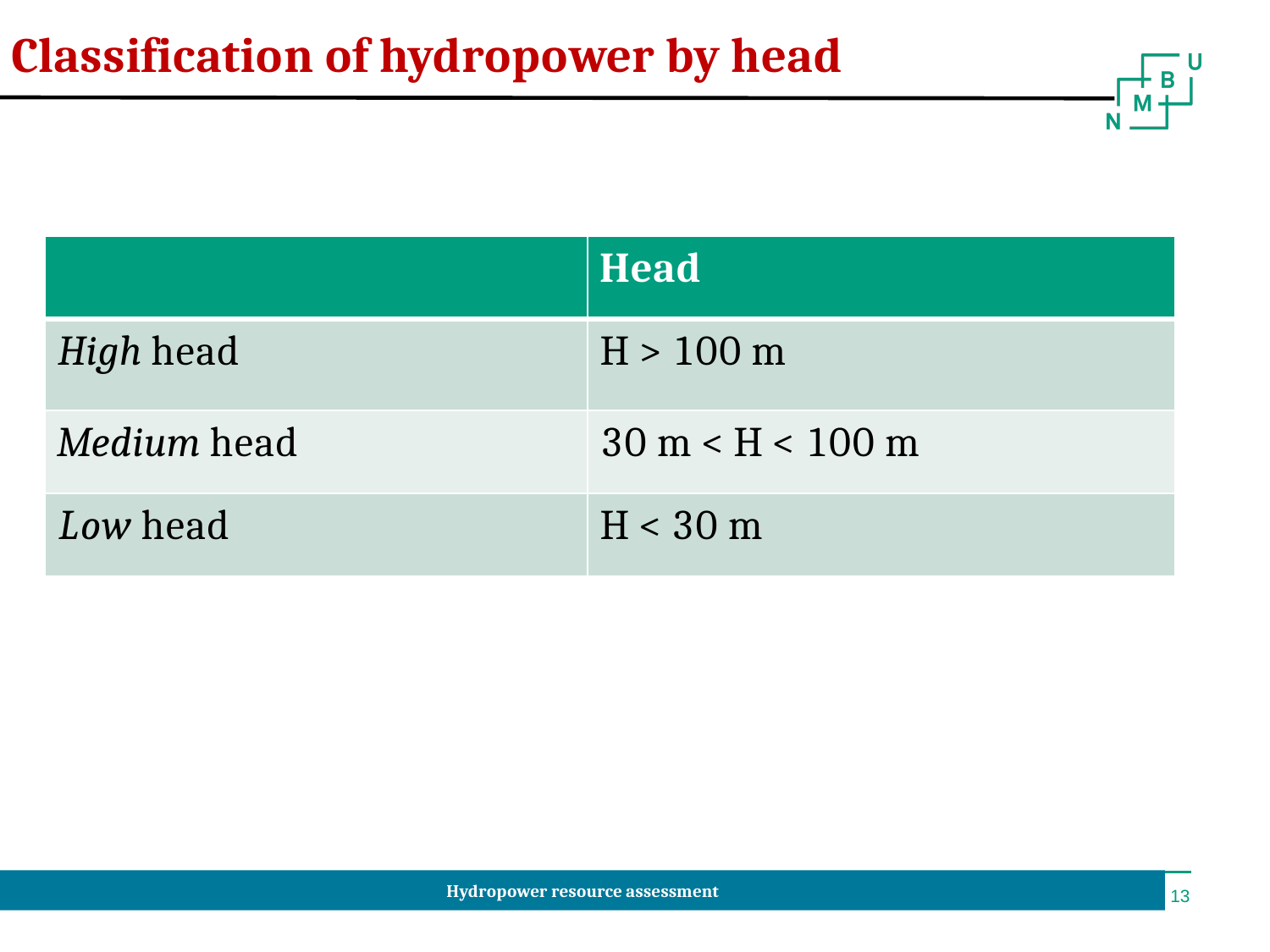

Classification of hydropower by head
|  | Head |
| --- | --- |
| High head | H > 100 m |
| Medium head | 30 m < H < 100 m |
| Low head | H < 30 m |
Hydropower resource assessment
13